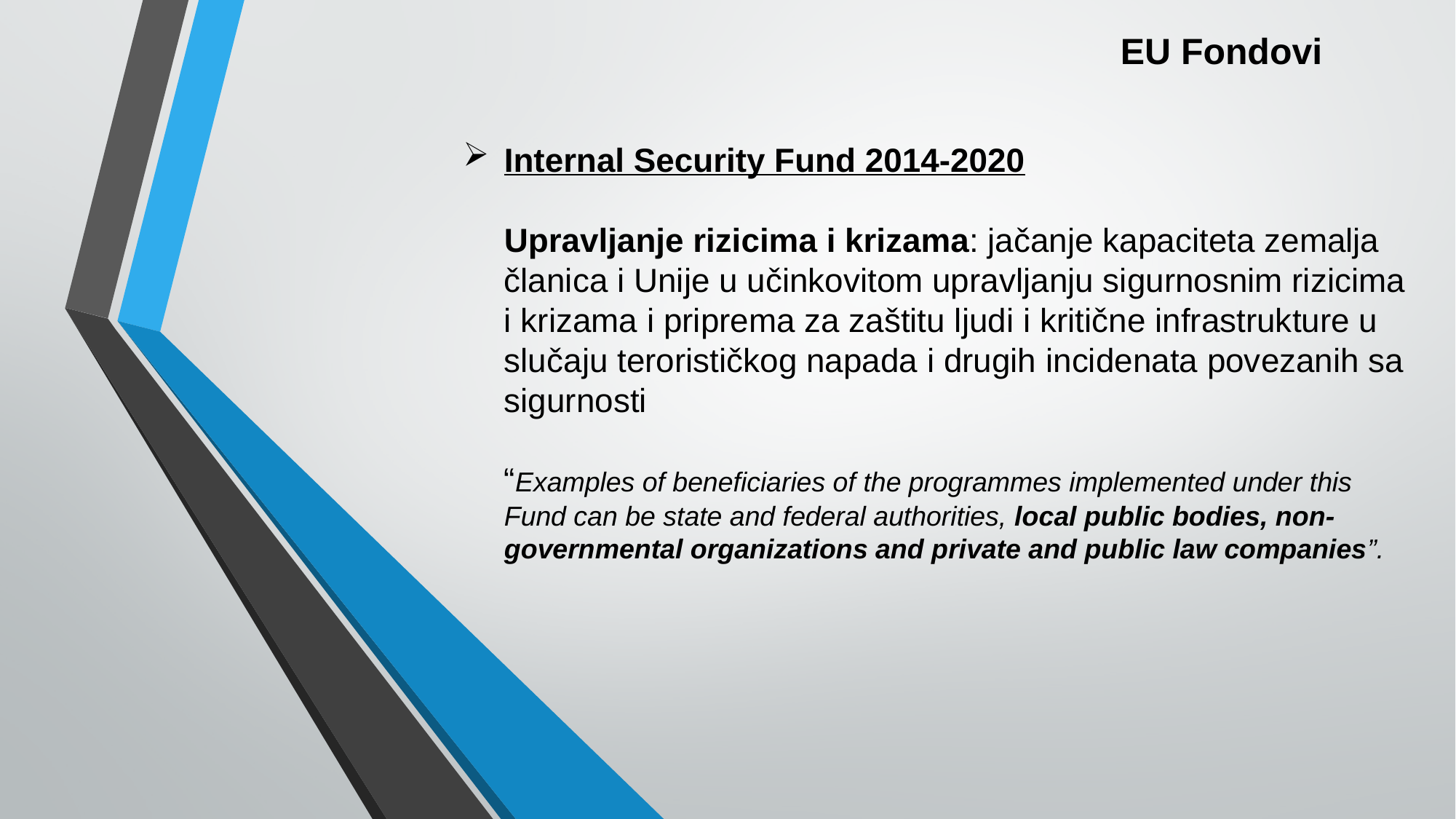

EU Fondovi
# Internal Security Fund 2014-2020 Upravljanje rizicima i krizama: jačanje kapaciteta zemalja članica i Unije u učinkovitom upravljanju sigurnosnim rizicima i krizama i priprema za zaštitu ljudi i kritične infrastrukture u slučaju terorističkog napada i drugih incidenata povezanih sa sigurnosti “Examples of beneficiaries of the programmes implemented under this Fund can be state and federal authorities, local public bodies, non-governmental organizations and private and public law companies”.